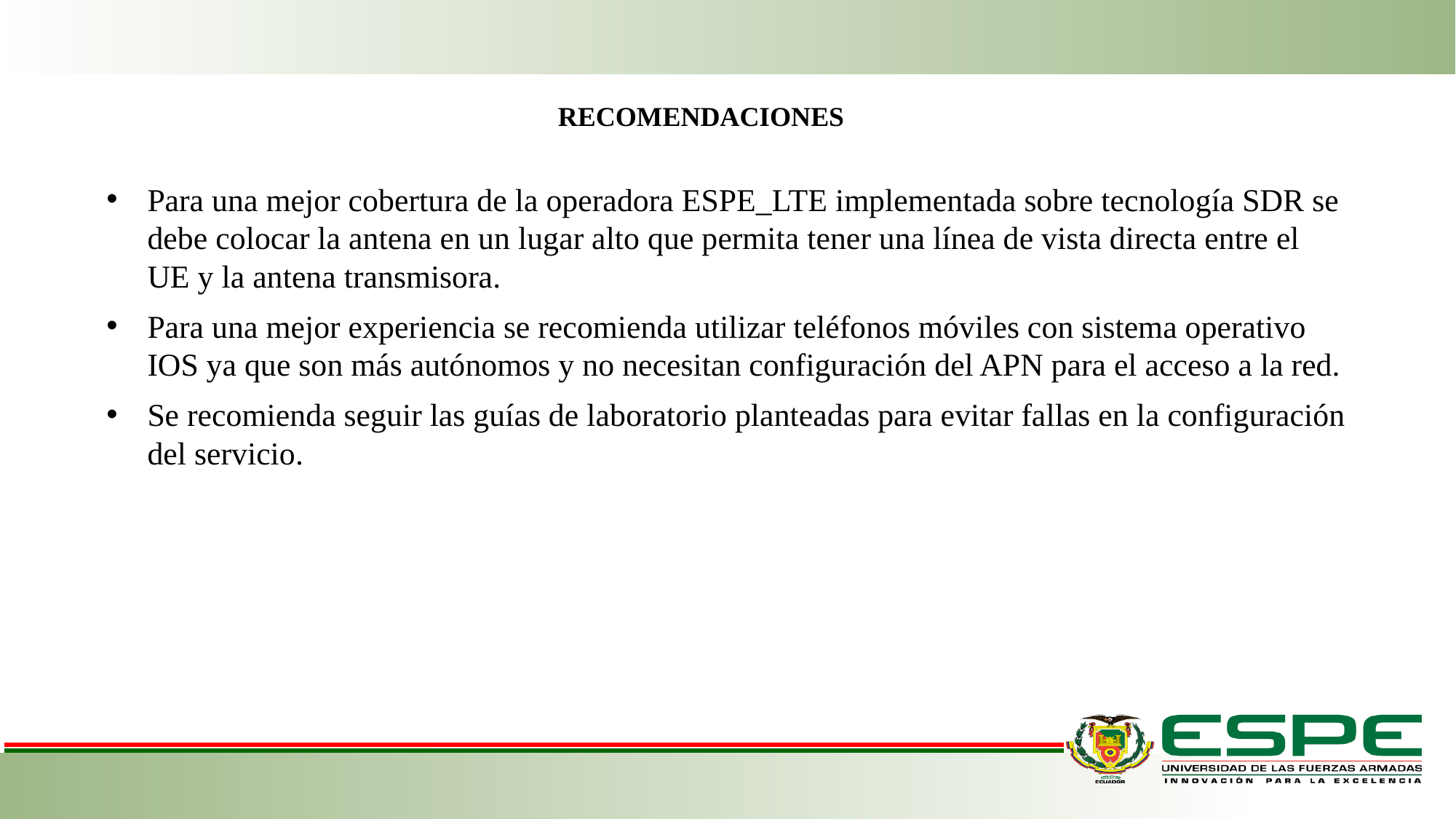

RECOMENDACIONES
Para una mejor cobertura de la operadora ESPE_LTE implementada sobre tecnología SDR se debe colocar la antena en un lugar alto que permita tener una línea de vista directa entre el UE y la antena transmisora.
Para una mejor experiencia se recomienda utilizar teléfonos móviles con sistema operativo IOS ya que son más autónomos y no necesitan configuración del APN para el acceso a la red.
Se recomienda seguir las guías de laboratorio planteadas para evitar fallas en la configuración del servicio.